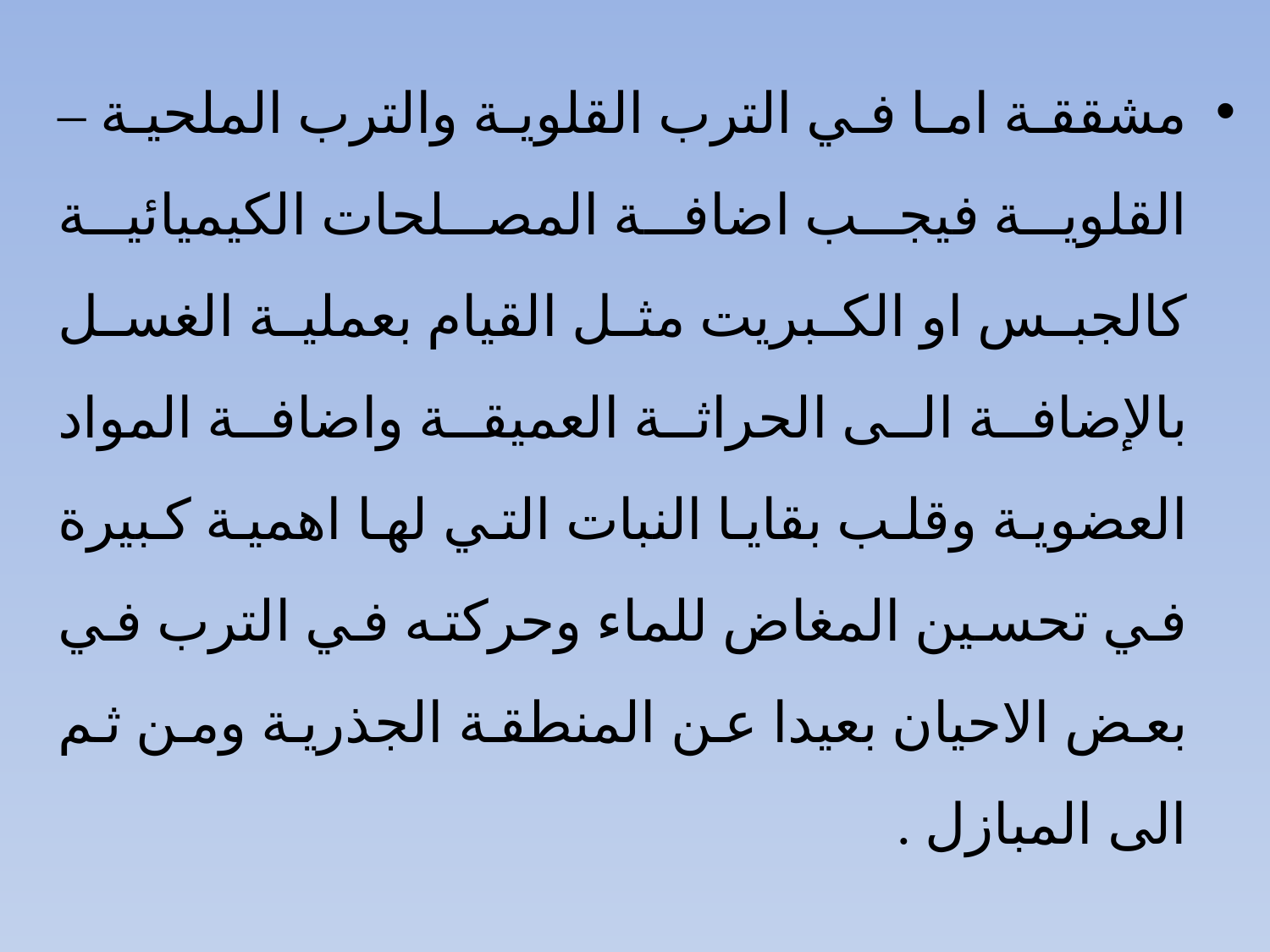

#
مشققة اما في الترب القلوية والترب الملحية – القلوية فيجب اضافة المصلحات الكيميائية كالجبس او الكبريت مثل القيام بعملية الغسل بالإضافة الى الحراثة العميقة واضافة المواد العضوية وقلب بقايا النبات التي لها اهمية كبيرة في تحسين المغاض للماء وحركته في الترب في بعض الاحيان بعيدا عن المنطقة الجذرية ومن ثم الى المبازل .